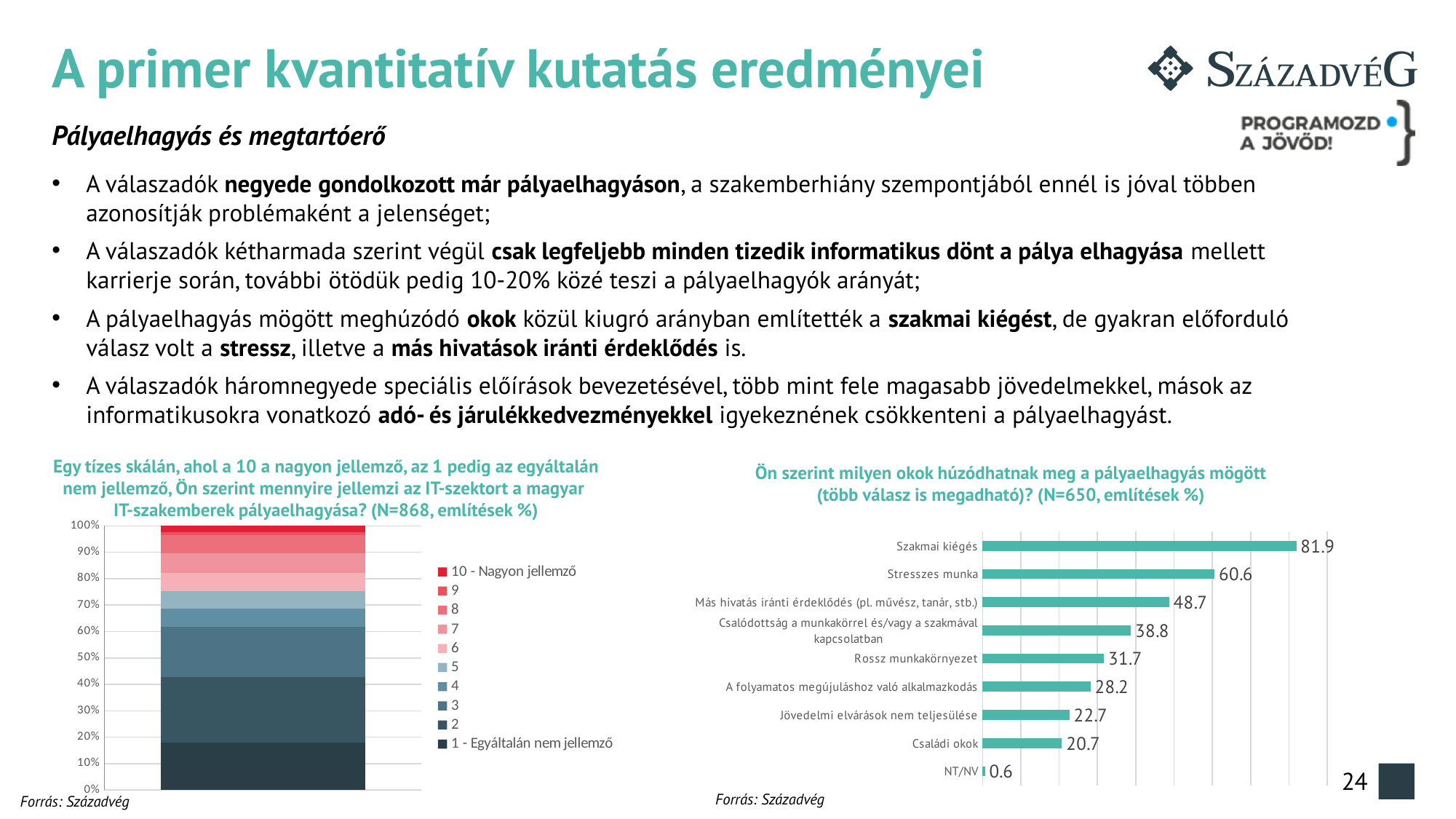

# A primer kvantitatív kutatás eredményei
Pályaelhagyás és megtartóerő
A válaszadók negyede gondolkozott már pályaelhagyáson, a szakemberhiány szempontjából ennél is jóval többen azonosítják problémaként a jelenséget;
A válaszadók kétharmada szerint végül csak legfeljebb minden tizedik informatikus dönt a pálya elhagyása mellett karrierje során, további ötödük pedig 10-20% közé teszi a pályaelhagyók arányát;
A pályaelhagyás mögött meghúzódó okok közül kiugró arányban említették a szakmai kiégést, de gyakran előforduló válasz volt a stressz, illetve a más hivatások iránti érdeklődés is.
A válaszadók háromnegyede speciális előírások bevezetésével, több mint fele magasabb jövedelmekkel, mások az informatikusokra vonatkozó adó- és járulékkedvezményekkel igyekeznének csökkenteni a pályaelhagyást.
Egy tízes skálán, ahol a 10 a nagyon jellemző, az 1 pedig az egyáltalán nem jellemző, Ön szerint mennyire jellemzi az IT-szektort a magyar
IT-szakemberek pályaelhagyása? (N=868, említések %)
Ön szerint milyen okok húzódhatnak meg a pályaelhagyás mögött (több válasz is megadható)? (N=650, említések %)

### Chart

| Category |  |
|---|---|
| Szakmai kiégés | 81.9448195684726 |
| Stresszes munka | 60.61115658935472 |
| Más hivatás iránti érdeklődés (pl. művész, tanár, stb.) | 48.73940887315992 |
| Csalódottság a munkakörrel és/vagy a szakmával kapcsolatban | 38.76878255249413 |
| Rossz munkakörnyezet | 31.71534558149859 |
| A folyamatos megújuláshoz való alkalmazkodás | 28.20583767186088 |
| Jövedelmi elvárások nem teljesülése | 22.67878491610789 |
| Családi okok | 20.74540917954428 |
| NT/NV | 0.646623391061775 |

### Chart

| Category | 1 - Egyáltalán nem jellemző | 2 | 3 | 4 | 5 | 6 | 7 | 8 | 9 | 10 - Nagyon jellemző |
|---|---|---|---|---|---|---|---|---|---|---|
| f | 18.1 | 24.8 | 18.9 | 6.9 | 6.7 | 6.7 | 7.5 | 7.0 | 1.0 | 2.4 |
24
Forrás: Századvég
Forrás: Századvég